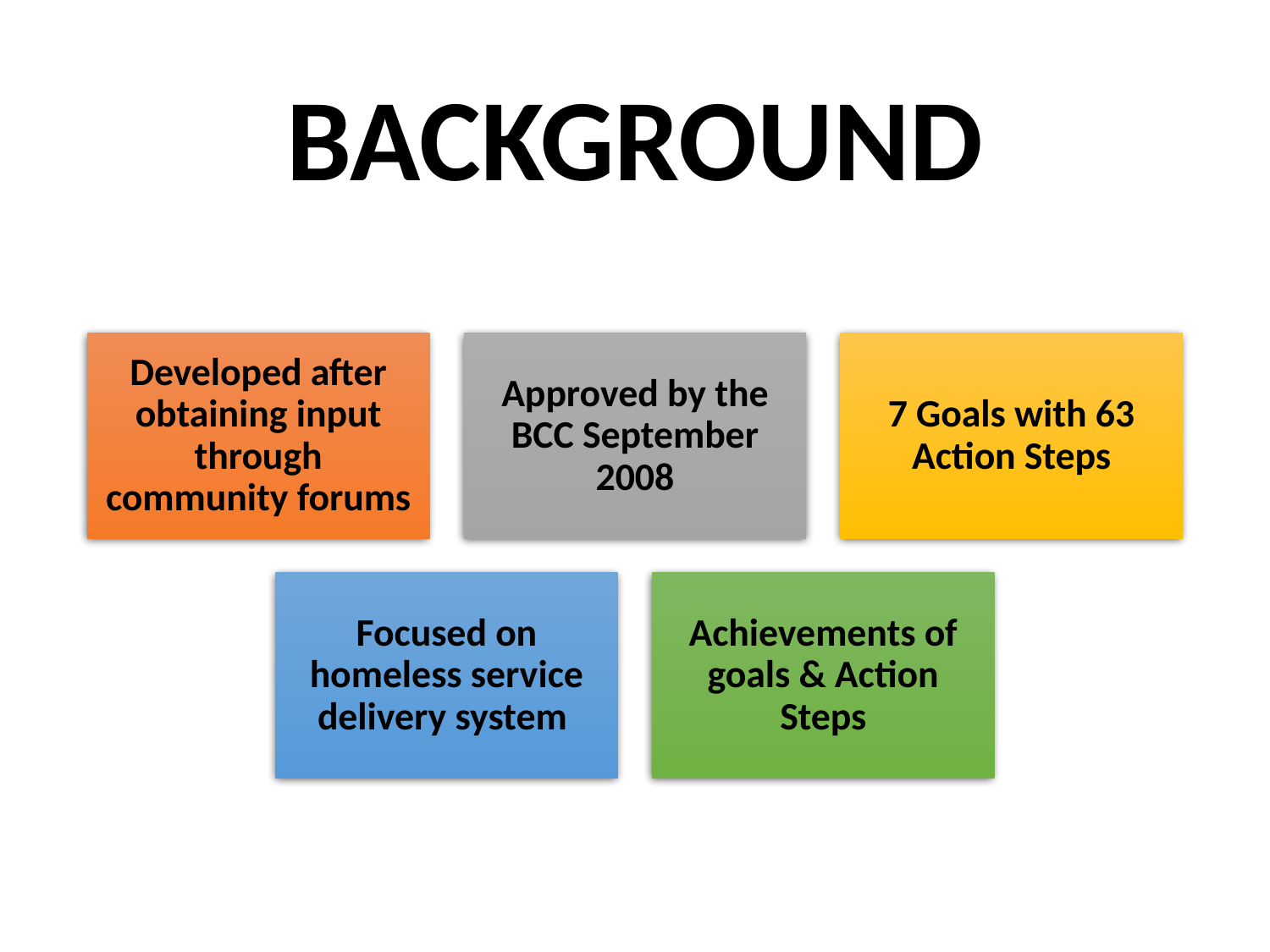

# BACKGROUND
Developed after obtaining input through community forums
Approved by the BCC September 2008
7 Goals with 63 Action Steps
Focused on homeless service delivery system
Achievements of goals & Action Steps